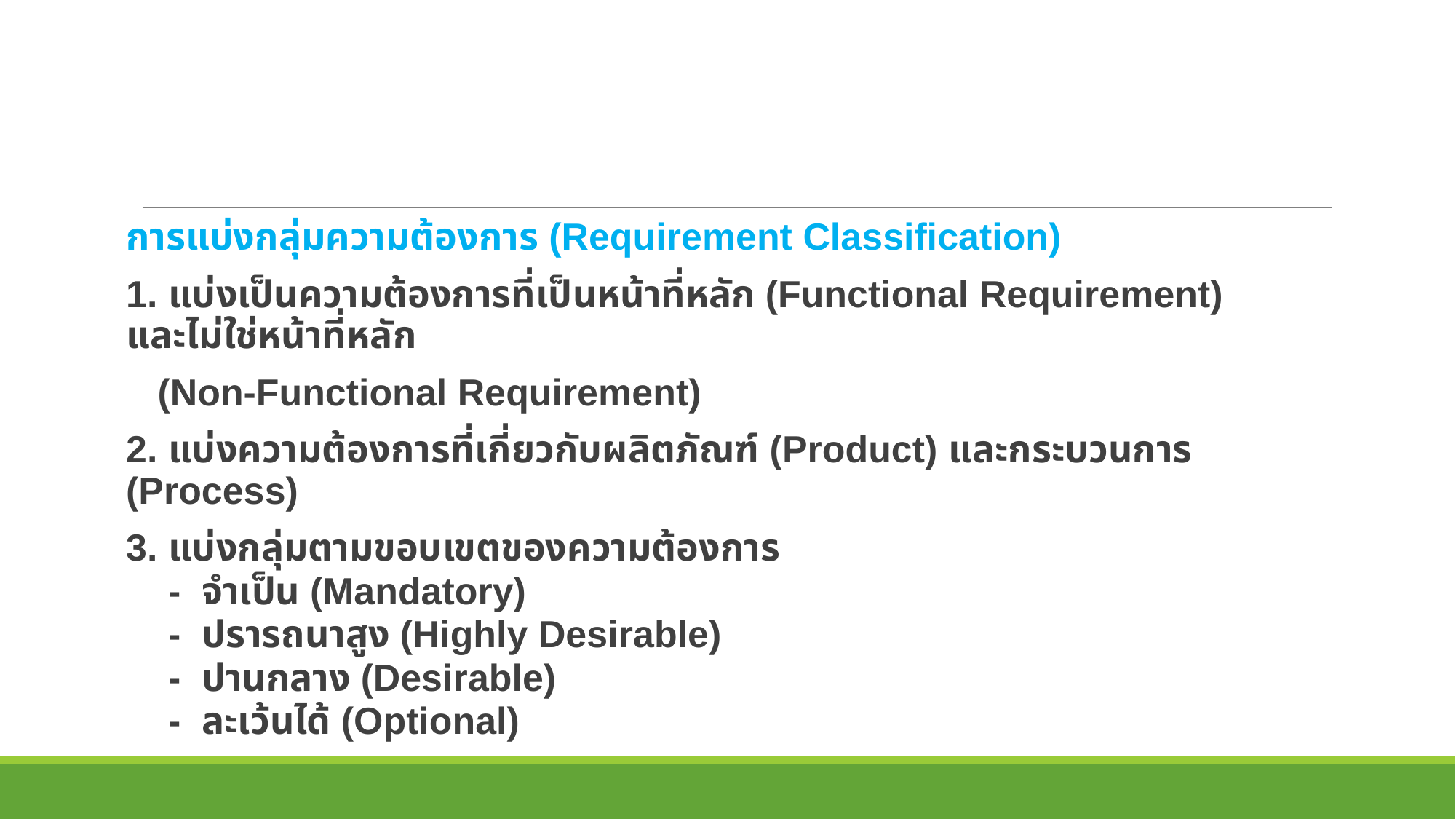

การแบ่งกลุ่มความต้องการ (Requirement Classification)
1. แบ่งเป็นความต้องการที่เป็นหน้าที่หลัก (Functional Requirement) และไม่ใช่หน้าที่หลัก
   (Non-Functional Requirement)
2. แบ่งความต้องการที่เกี่ยวกับผลิตภัณฑ์ (Product) และกระบวนการ (Process)
3. แบ่งกลุ่มตามขอบเขตของความต้องการ
    -  จำเป็น (Mandatory)
    -  ปรารถนาสูง (Highly Desirable)
    -  ปานกลาง (Desirable)
    -  ละเว้นได้ (Optional)